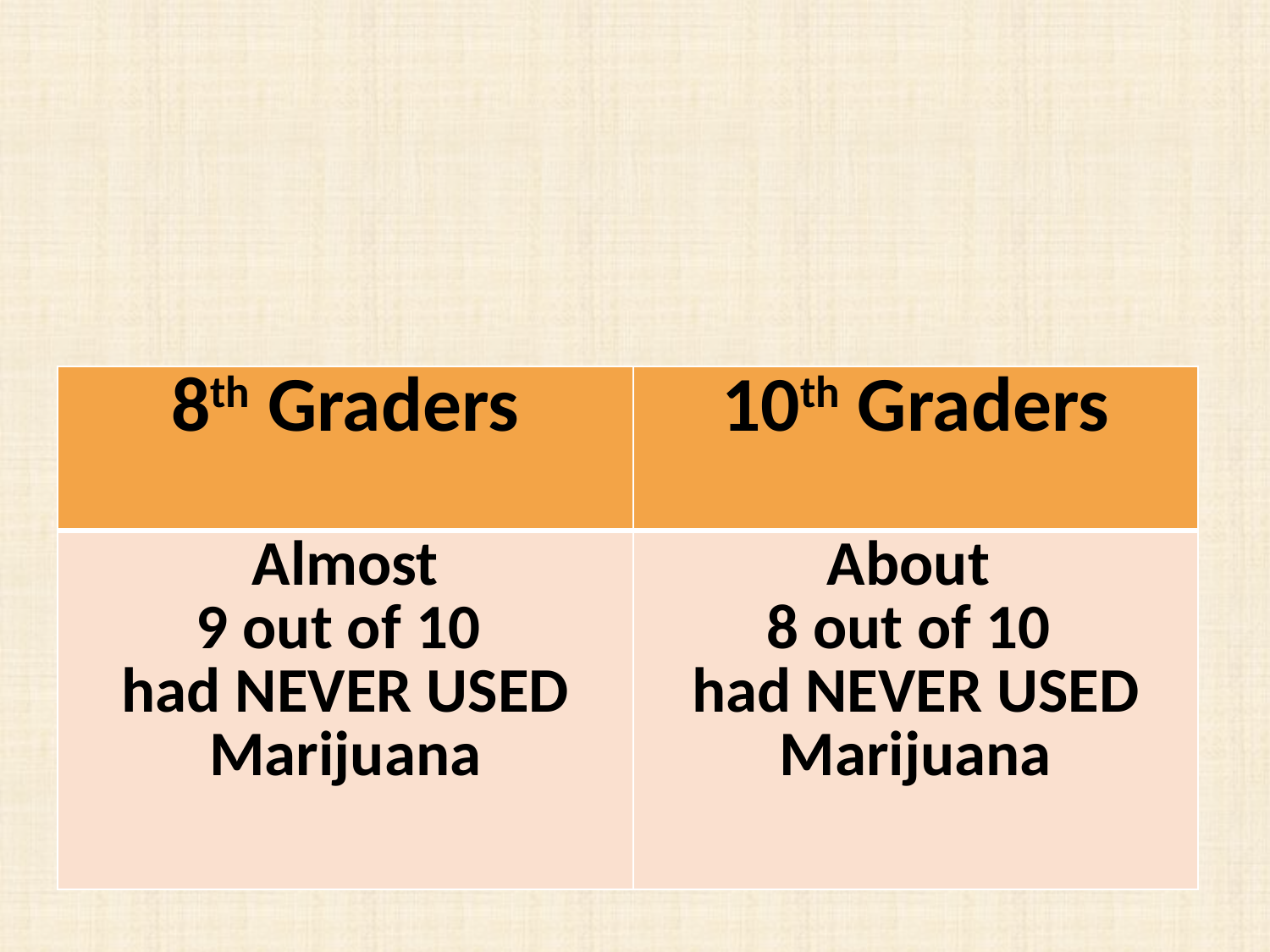

# National Monitoring the Future Survey (2023) Conducted by the University of Michigan
| 8th Graders | 10th Graders |
| --- | --- |
| Almost 9 out of 10 had NEVER USED Marijuana | About 8 out of 10 had NEVER USED Marijuana |